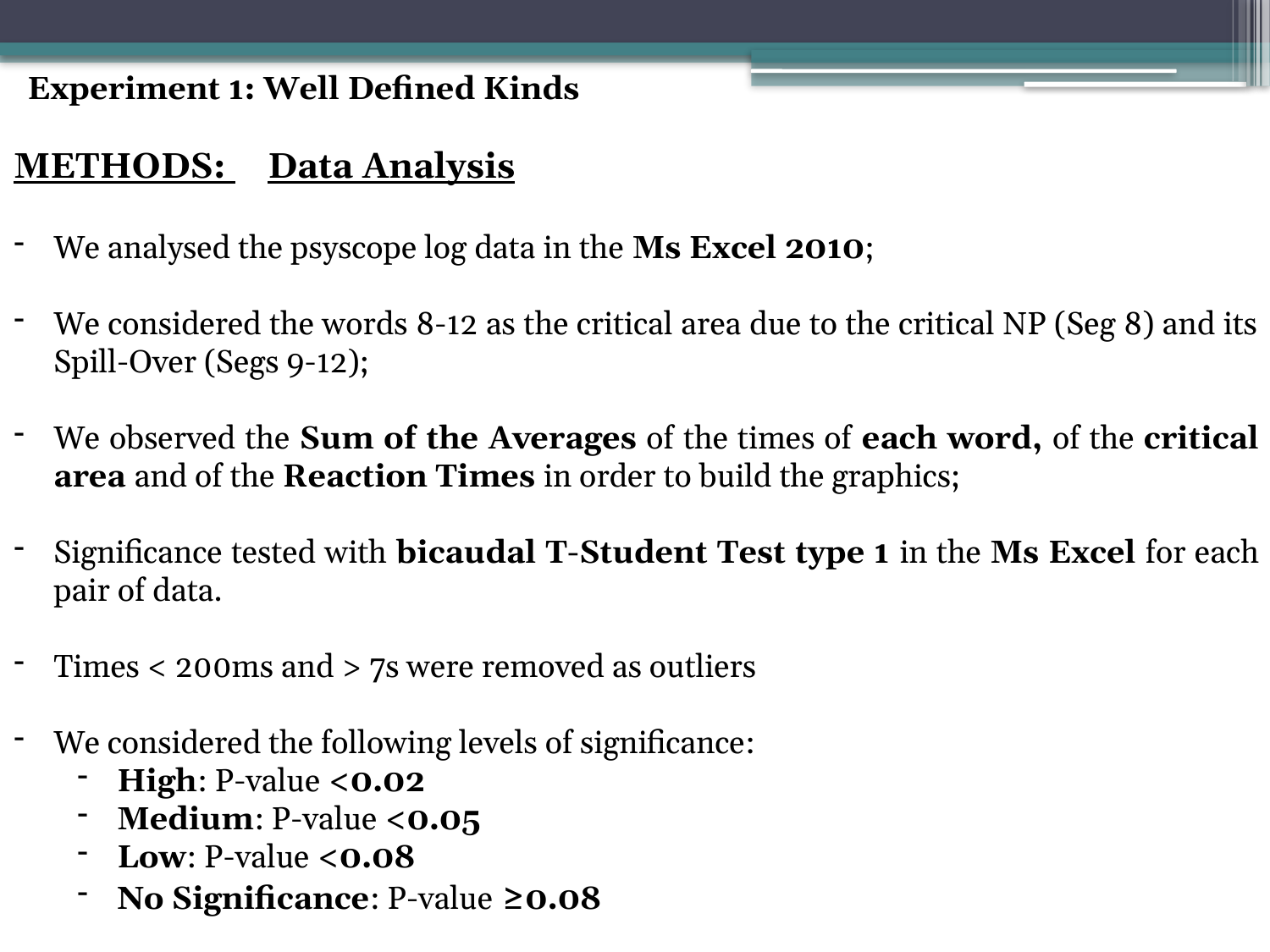

Experiment 1: Well Defined Kinds
METHODS: 	Data Analysis

We analysed the psyscope log data in the Ms Excel 2010;

We considered the words 8-12 as the critical area due to the critical NP (Seg 8) and its Spill-Over (Segs 9-12);

We observed the Sum of the Averages of the times of each word, of the critical area and of the Reaction Times in order to build the graphics;

Significance tested with bicaudal T-Student Test type 1 in the Ms Excel for each pair of data.

Times < 200ms and > 7s were removed as outliers

We considered the following levels of significance:
High: P-value <0.02
Medium: P-value <0.05
Low: P-value <0.08
No Significance: P-value ≥0.08